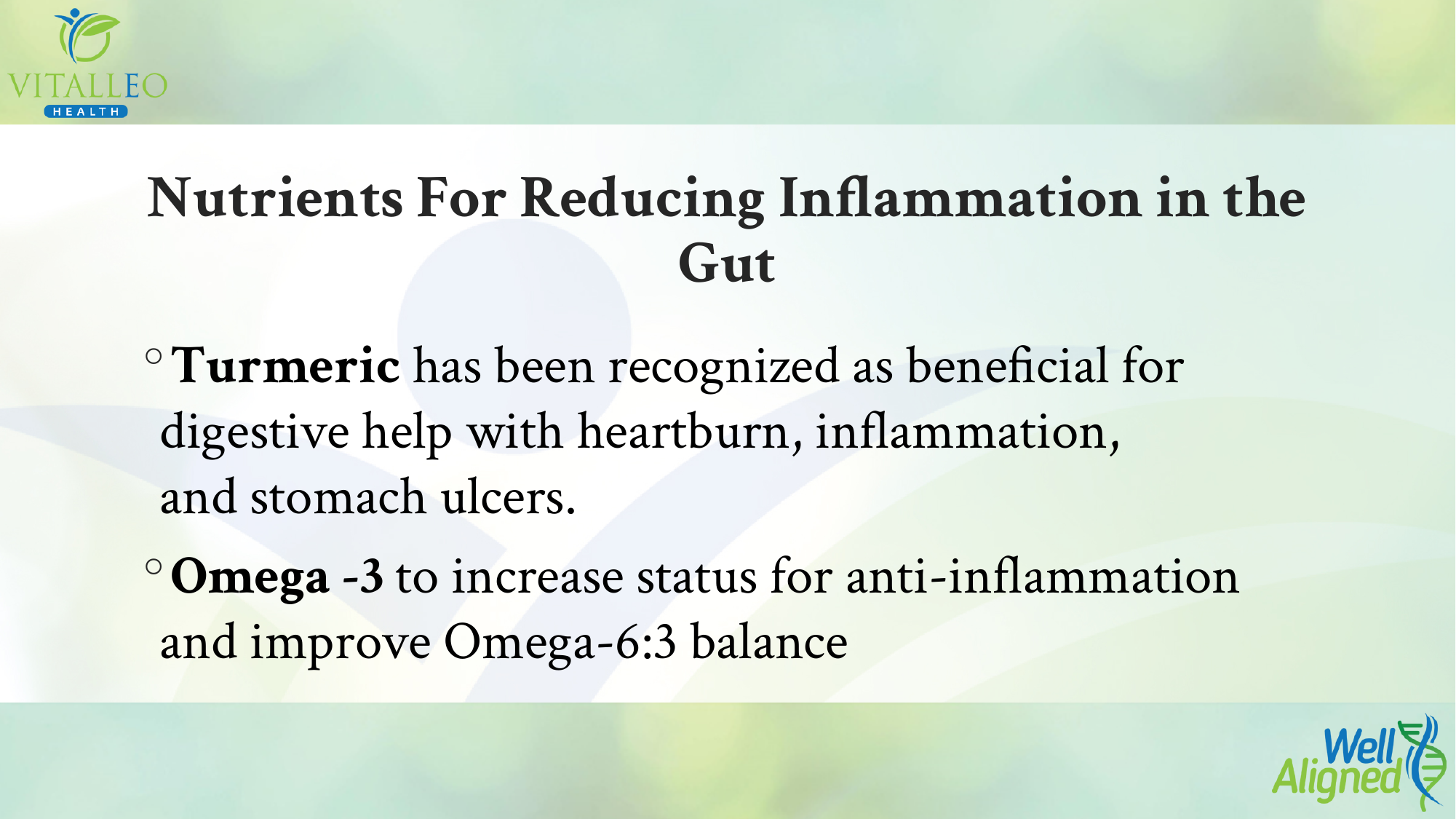

# Nutrients For Reducing Inflammation in the Gut
Turmeric has been recognized as beneficial for digestive help with heartburn, inflammation, and stomach ulcers.
Omega -3 to increase status for anti-inflammation and improve Omega-6:3 balance